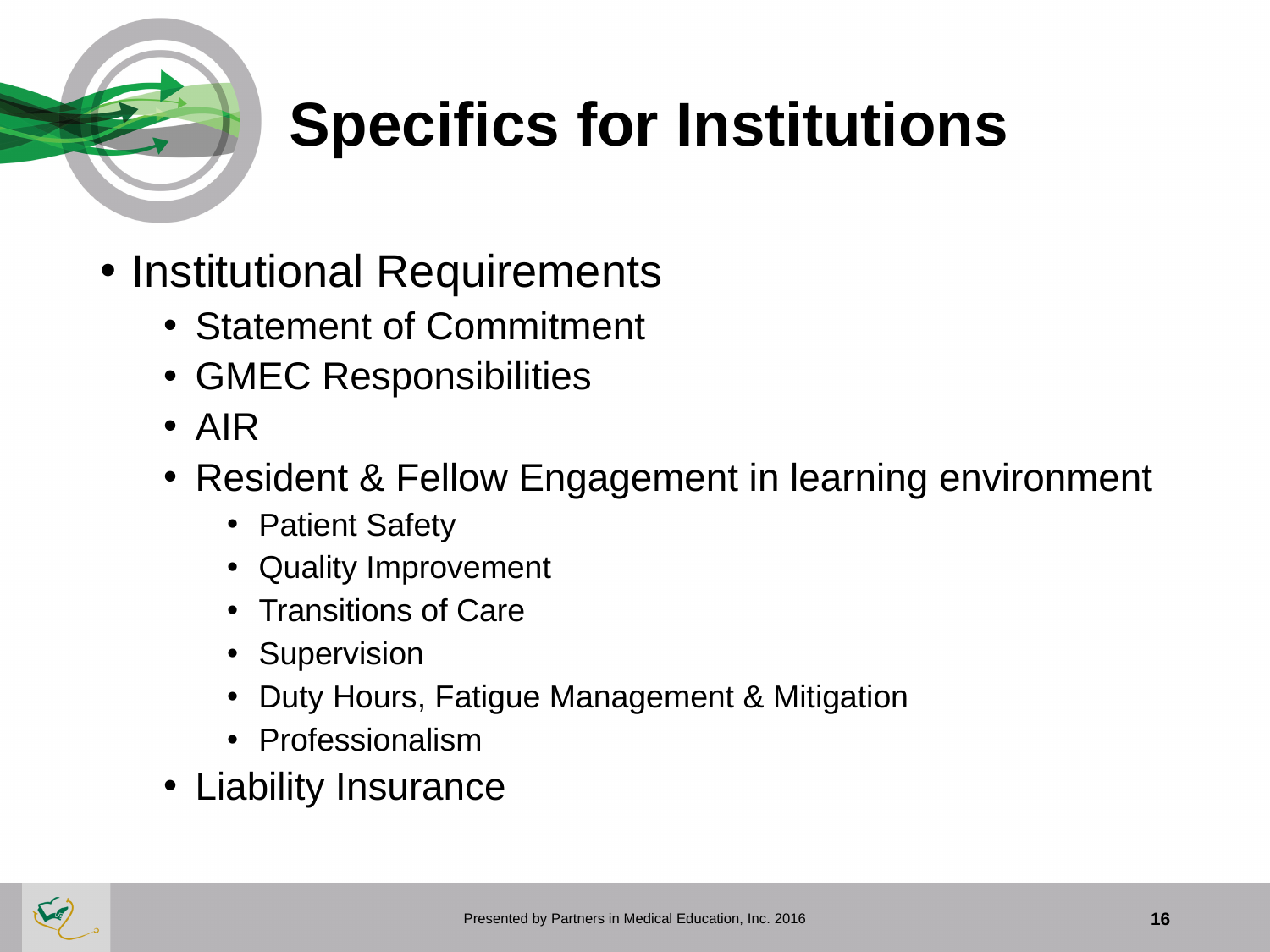

# Specifics for Institutions
Institutional Requirements
Statement of Commitment
GMEC Responsibilities
AIR
Resident & Fellow Engagement in learning environment
Patient Safety
Quality Improvement
Transitions of Care
Supervision
Duty Hours, Fatigue Management & Mitigation
Professionalism
Liability Insurance

Presented by Partners in Medical Education, Inc. 2016
16